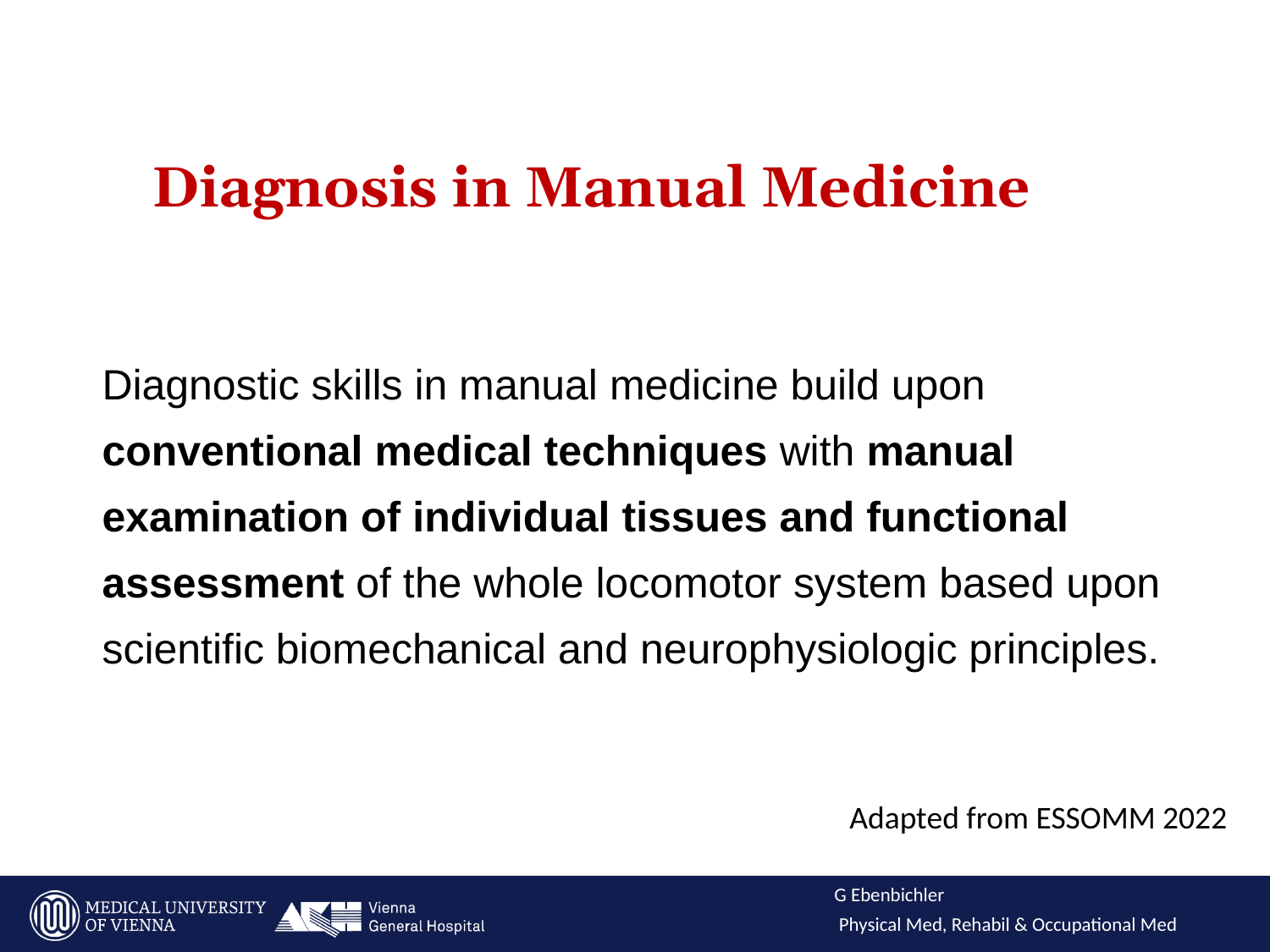

# Diagnosis in Manual Medicine
Diagnostic skills in manual medicine build upon conventional medical techniques with manual examination of individual tissues and functional assessment of the whole locomotor system based upon scientific biomechanical and neurophysiologic principles.
Presentation: Ebenbichler
8
Adapted from ESSOMM 2022
Physical Medicine, Rehabilitation & Occupational Medicine
G Ebenbichler
Physical Med, Rehabil & Occupational Med